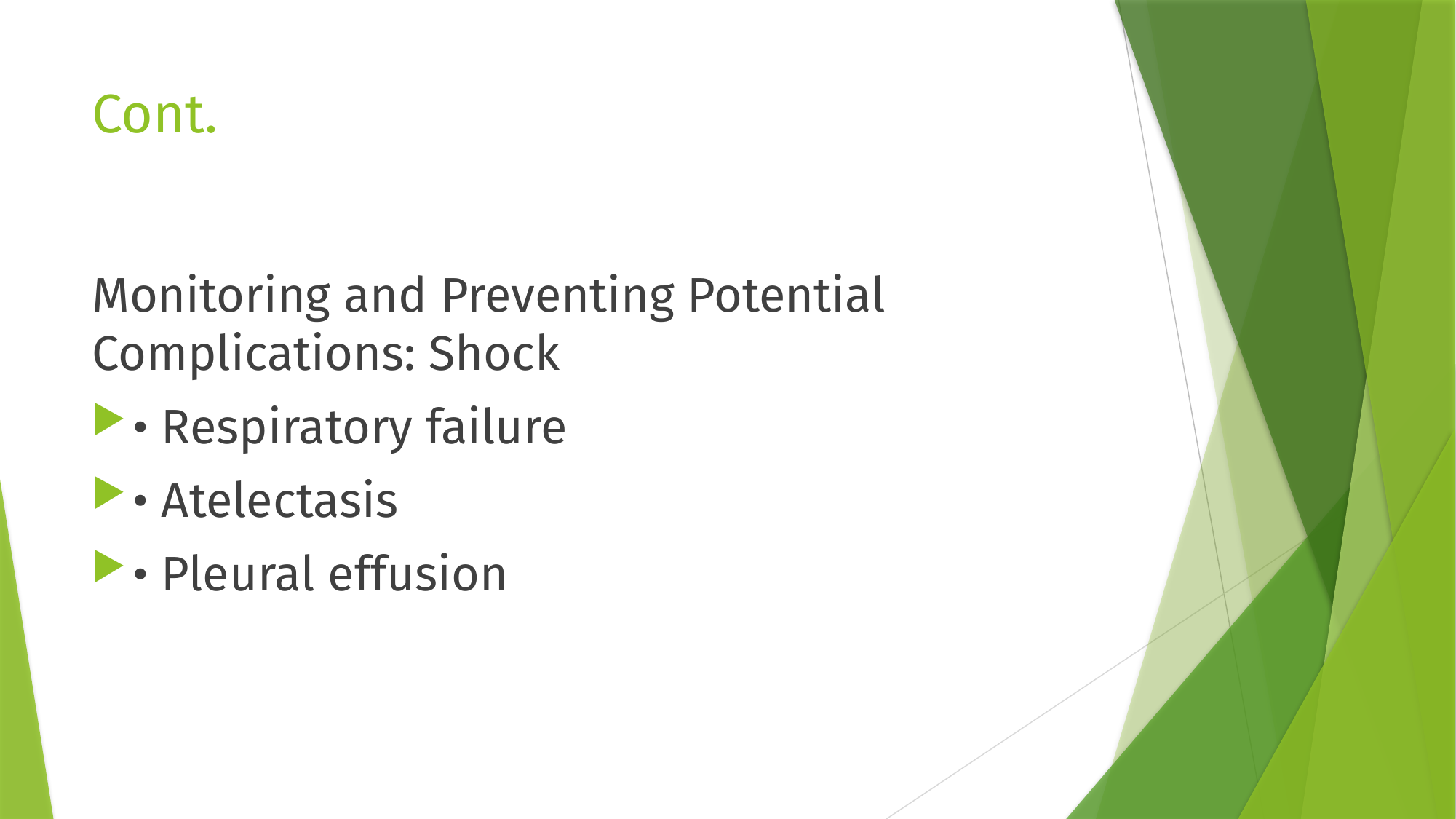

# Cont.
Monitoring and Preventing Potential Complications: Shock
• Respiratory failure
• Atelectasis
• Pleural effusion